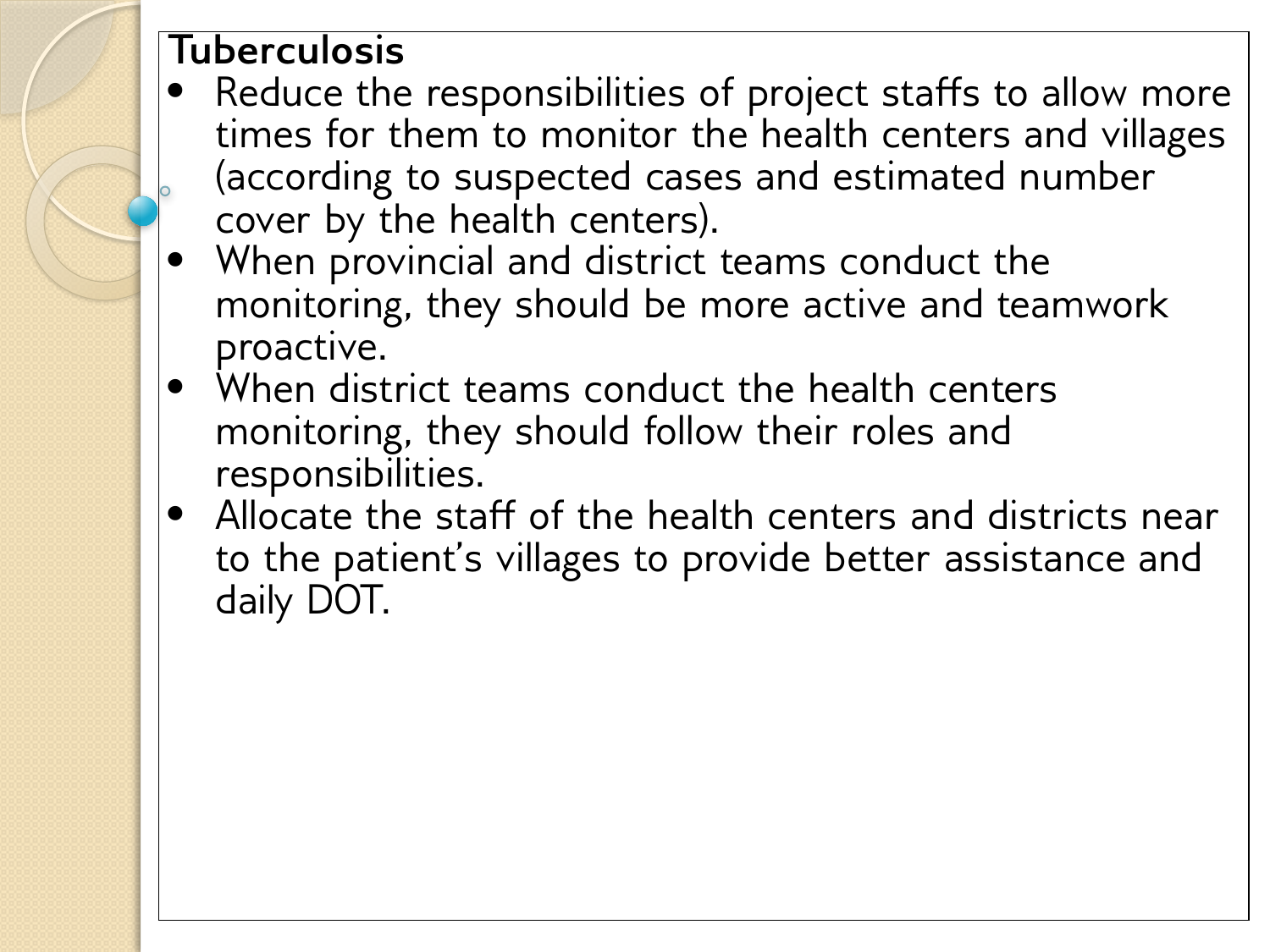

| Tuberculosis Reduce the responsibilities of project staffs to allow more times for them to monitor the health centers and villages (according to suspected cases and estimated number cover by the health centers). When provincial and district teams conduct the monitoring, they should be more active and teamwork proactive. When district teams conduct the health centers monitoring, they should follow their roles and responsibilities. Allocate the staff of the health centers and districts near to the patient’s villages to provide better assistance and daily DOT. |
| --- |